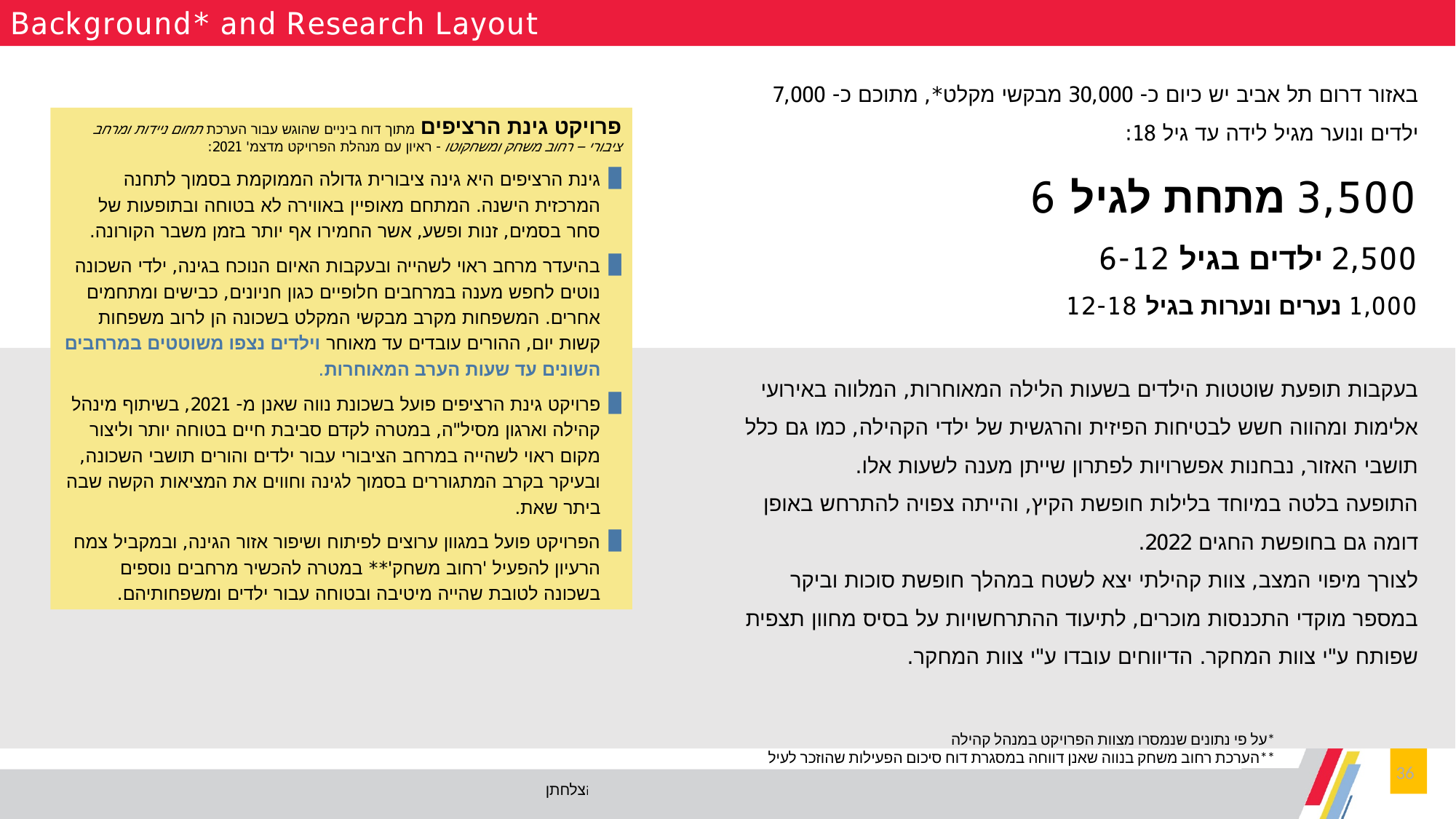

Background* and Research Layout
באזור דרום תל אביב יש כיום כ- 30,000 מבקשי מקלט*, מתוכם כ- 7,000 ילדים ונוער מגיל לידה עד גיל 18:
3,500 מתחת לגיל 6
2,500 ילדים בגיל 6-12
1,000 נערים ונערות בגיל 12-18

בעקבות תופעת שוטטות הילדים בשעות הלילה המאוחרות, המלווה באירועי אלימות ומהווה חשש לבטיחות הפיזית והרגשית של ילדי הקהילה, כמו גם כלל תושבי האזור, נבחנות אפשרויות לפתרון שייתן מענה לשעות אלו.
התופעה בלטה במיוחד בלילות חופשת הקיץ, והייתה צפויה להתרחש באופן דומה גם בחופשת החגים 2022.
לצורך מיפוי המצב, צוות קהילתי יצא לשטח במהלך חופשת סוכות וביקר במספר מוקדי התכנסות מוכרים, לתיעוד ההתרחשויות על בסיס מחוון תצפית שפותח ע"י צוות המחקר. הדיווחים עובדו ע"י צוות המחקר.
פרויקט גינת הרציפים מתוך דוח ביניים שהוגש עבור הערכת תחום ניידות ומרחב ציבורי – רחוב משחק ומשחקוטו - ראיון עם מנהלת הפרויקט מדצמ' 2021:
גינת הרציפים היא גינה ציבורית גדולה הממוקמת בסמוך לתחנה המרכזית הישנה. המתחם מאופיין באווירה לא בטוחה ובתופעות של סחר בסמים, זנות ופשע, אשר החמירו אף יותר בזמן משבר הקורונה.
בהיעדר מרחב ראוי לשהייה ובעקבות האיום הנוכח בגינה, ילדי השכונה נוטים לחפש מענה במרחבים חלופיים כגון חניונים, כבישים ומתחמים אחרים. המשפחות מקרב מבקשי המקלט בשכונה הן לרוב משפחות קשות יום, ההורים עובדים עד מאוחר וילדים נצפו משוטטים במרחבים השונים עד שעות הערב המאוחרות.
פרויקט גינת הרציפים פועל בשכונת נווה שאנן מ- 2021, בשיתוף מינהל קהילה וארגון מסיל"ה, במטרה לקדם סביבת חיים בטוחה יותר וליצור מקום ראוי לשהייה במרחב הציבורי עבור ילדים והורים תושבי השכונה, ובעיקר בקרב המתגוררים בסמוך לגינה וחווים את המציאות הקשה שבה ביתר שאת.
הפרויקט פועל במגוון ערוצים לפיתוח ושיפור אזור הגינה, ובמקביל צמח הרעיון להפעיל 'רחוב משחק'** במטרה להכשיר מרחבים נוספים בשכונה לטובת שהייה מיטיבה ובטוחה עבור ילדים ומשפחותיהם.

*על פי נתונים שנמסרו מצוות הפרויקט במנהל קהילה
**הערכת רחוב משחק בנווה שאנן דווחה במסגרת דוח סיכום הפעילות שהוזכר לעיל
36